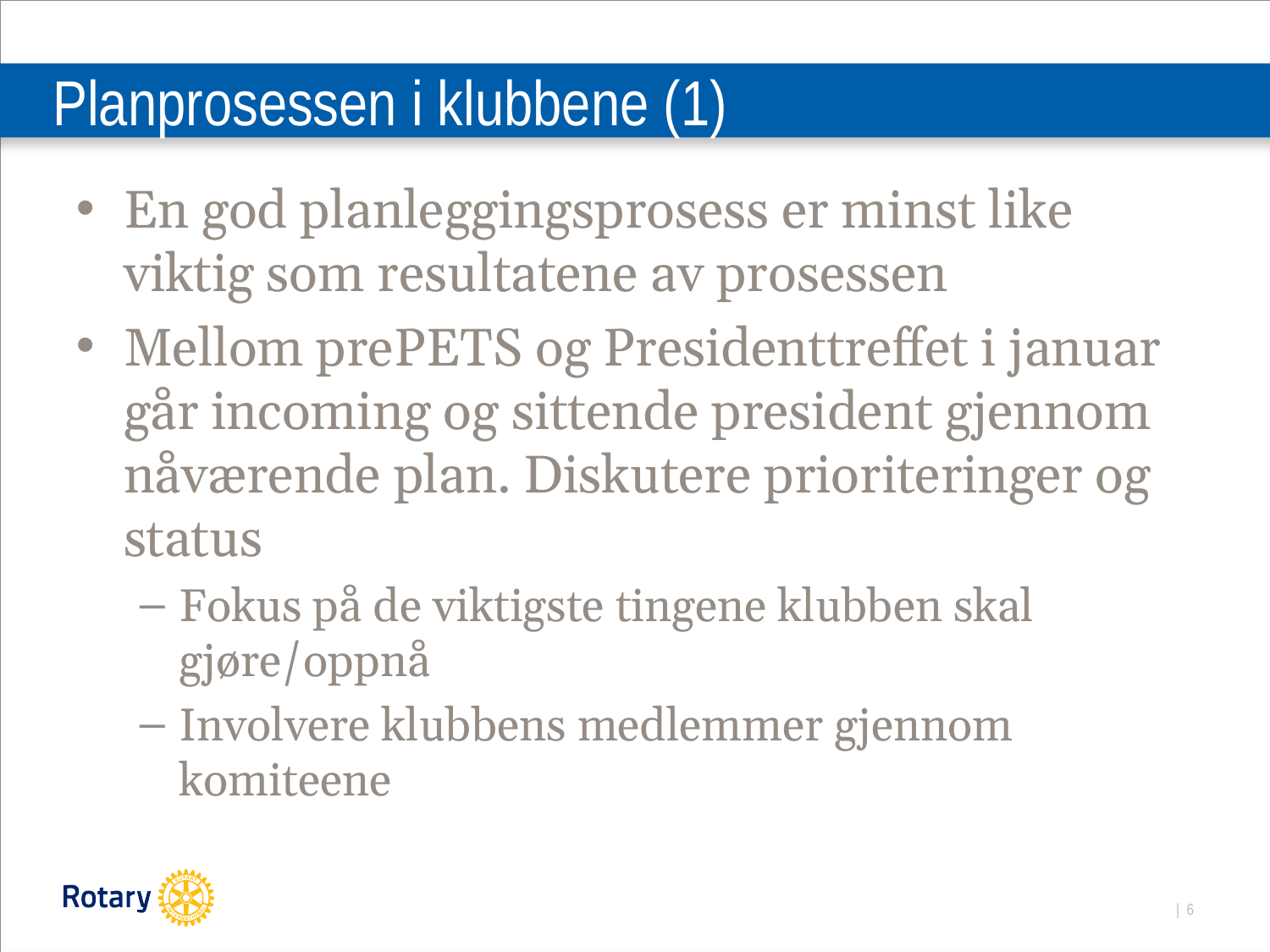

# Planprosessen i klubbene (1)
En god planleggingsprosess er minst like viktig som resultatene av prosessen
Mellom prePETS og Presidenttreffet i januar går incoming og sittende president gjennom nåværende plan. Diskutere prioriteringer og status
Fokus på de viktigste tingene klubben skal gjøre/oppnå
Involvere klubbens medlemmer gjennom komiteene